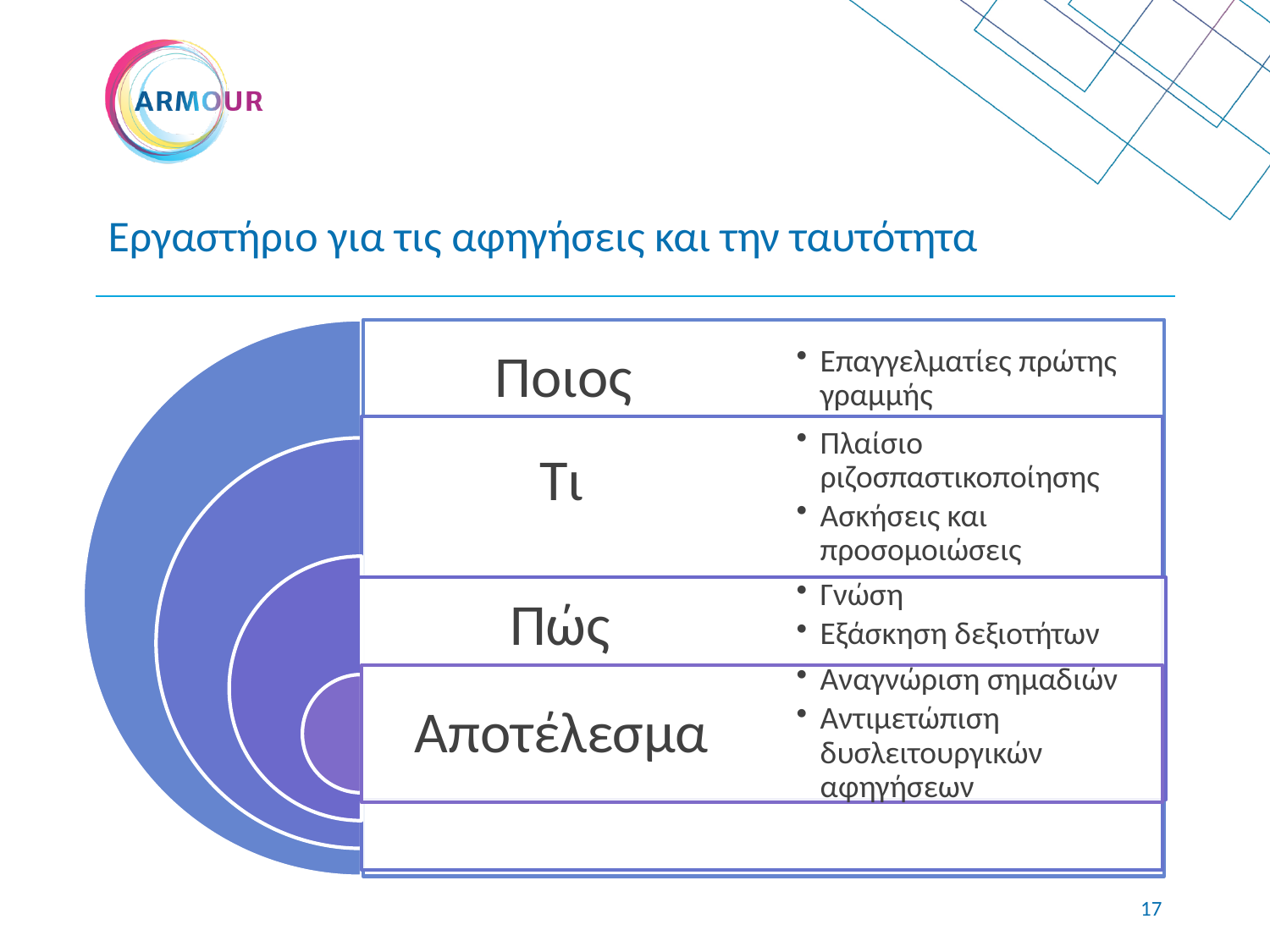

# Εργαστήριο για τις αφηγήσεις και την ταυτότητα

Ποιος
Τι
Πώς
Αποτέλεσμα
Επαγγελματίες πρώτης γραμμής
Πλαίσιο ριζοσπαστικοποίησης
Ασκήσεις και προσομοιώσεις
Γνώση
Εξάσκηση δεξιοτήτων
Αναγνώριση σημαδιών
Αντιμετώπιση δυσλειτουργικών αφηγήσεων
17